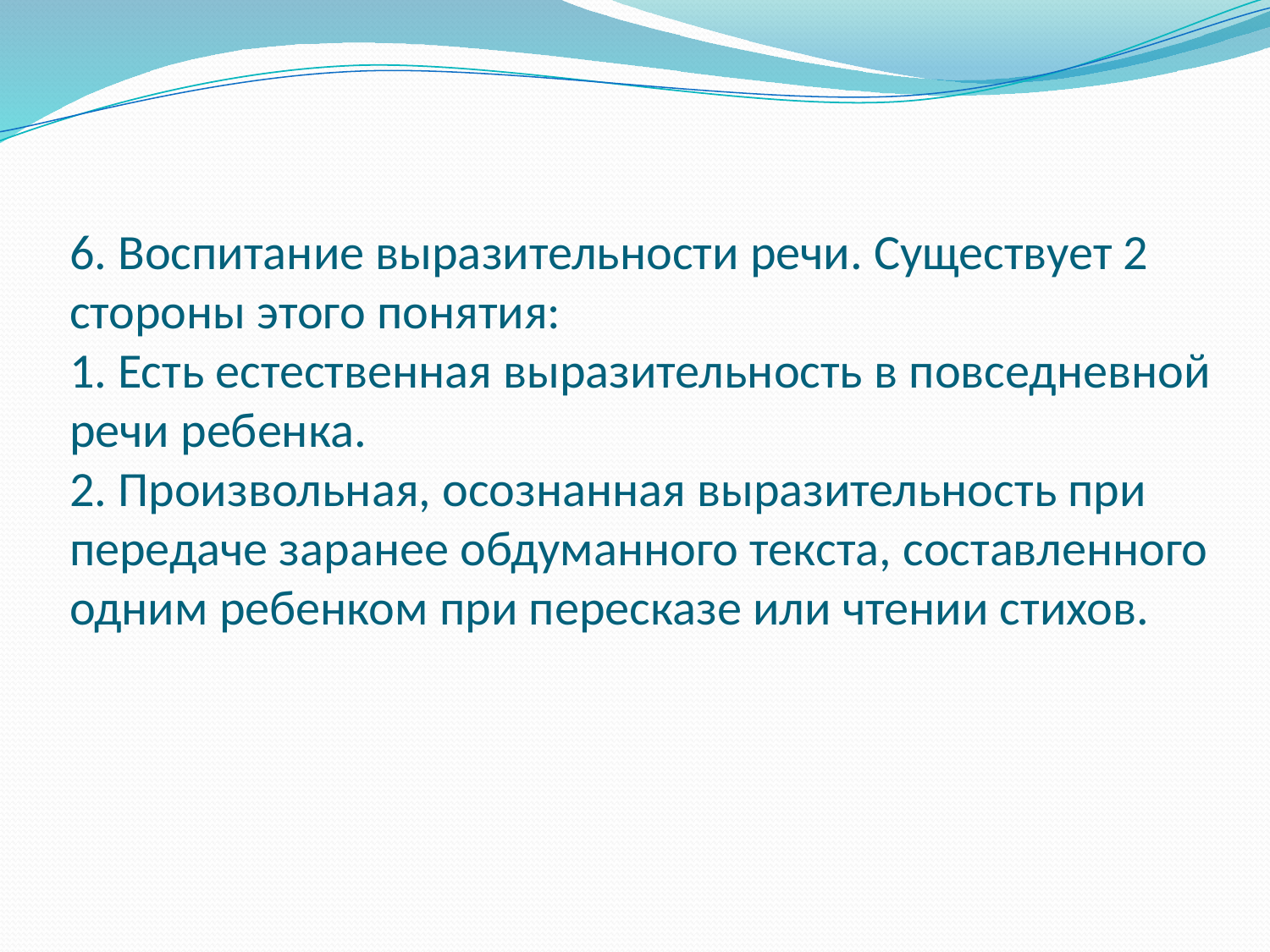

# 6. Воспитание выразительности речи. Существует 2 стороны этого понятия: 1. Есть естественная выразительность в повседневной речи ребенка. 2. Произвольная, осознанная выразительность при передаче заранее обдуманного текста, составленного одним ребенком при пересказе или чтении стихов.